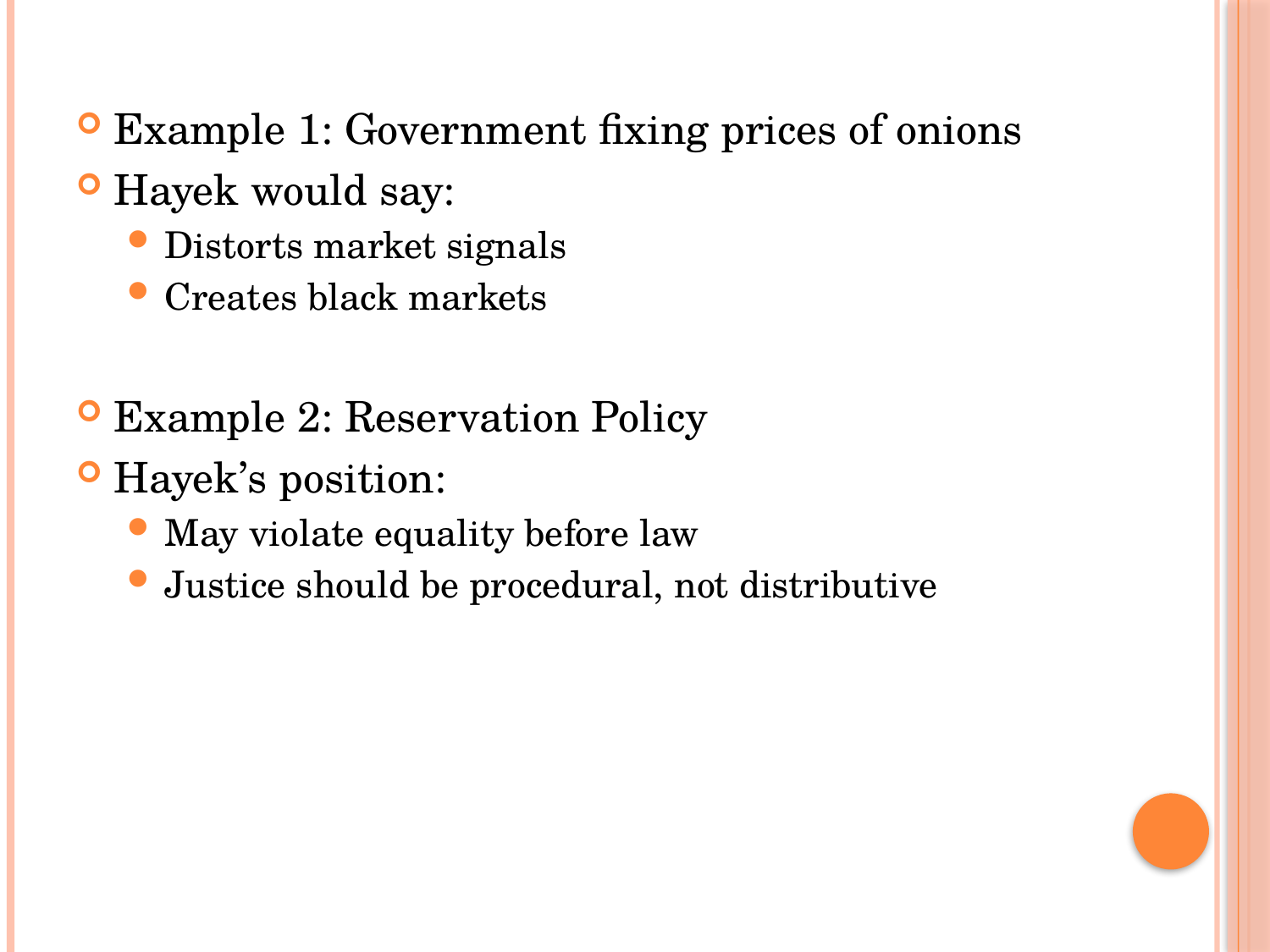

Example 1: Government fixing prices of onions
Hayek would say:
Distorts market signals
Creates black markets

Example 2: Reservation Policy
Hayek’s position:
May violate equality before law
Justice should be procedural, not distributive